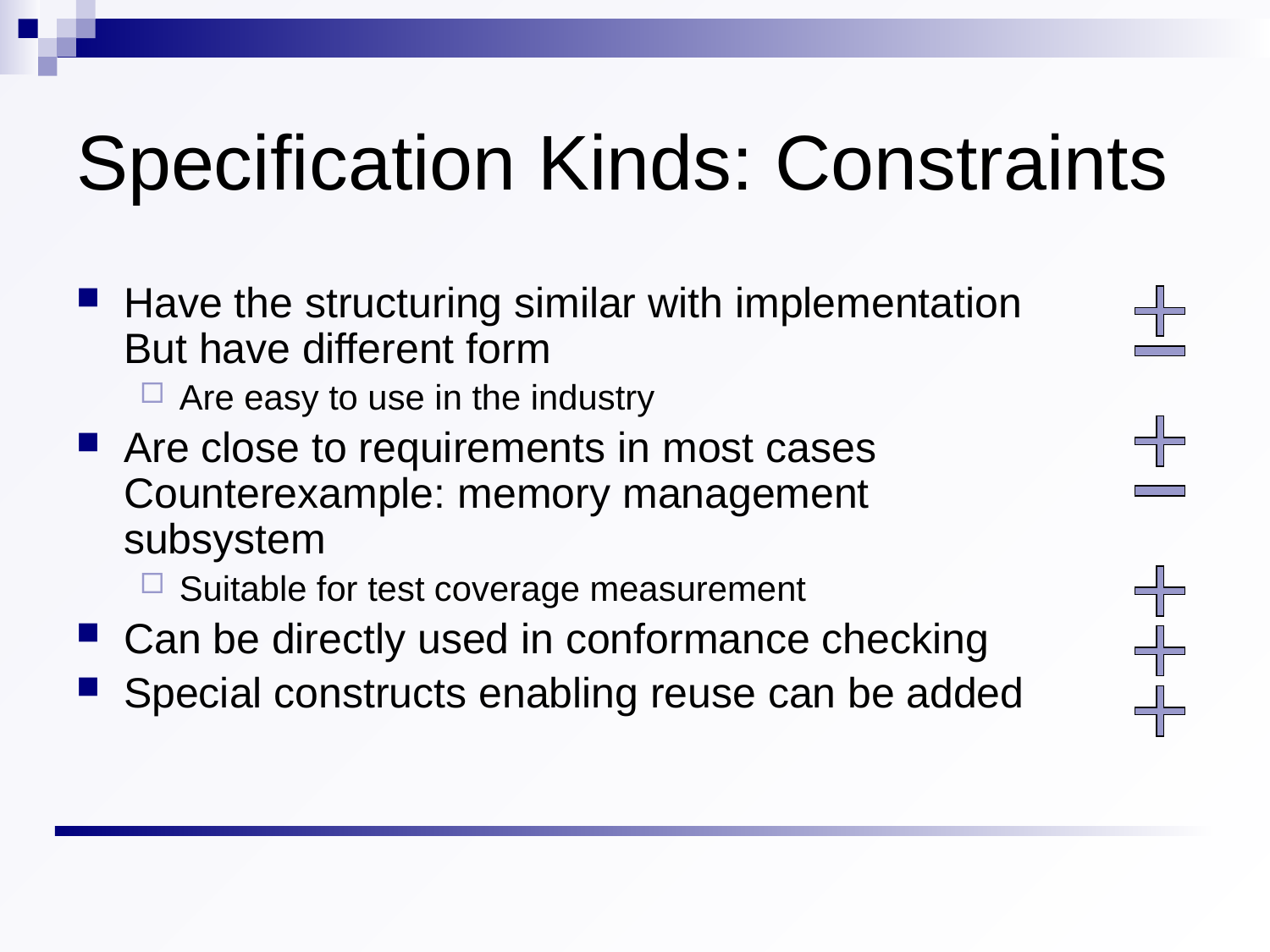

# Specification Kinds: Constraints
Have the structuring similar with implementation
But have different form
Are easy to use in the industry
Are close to requirements in most cases
Counterexample: memory management subsystem
Suitable for test coverage measurement
Can be directly used in conformance checking
Special constructs enabling reuse can be added